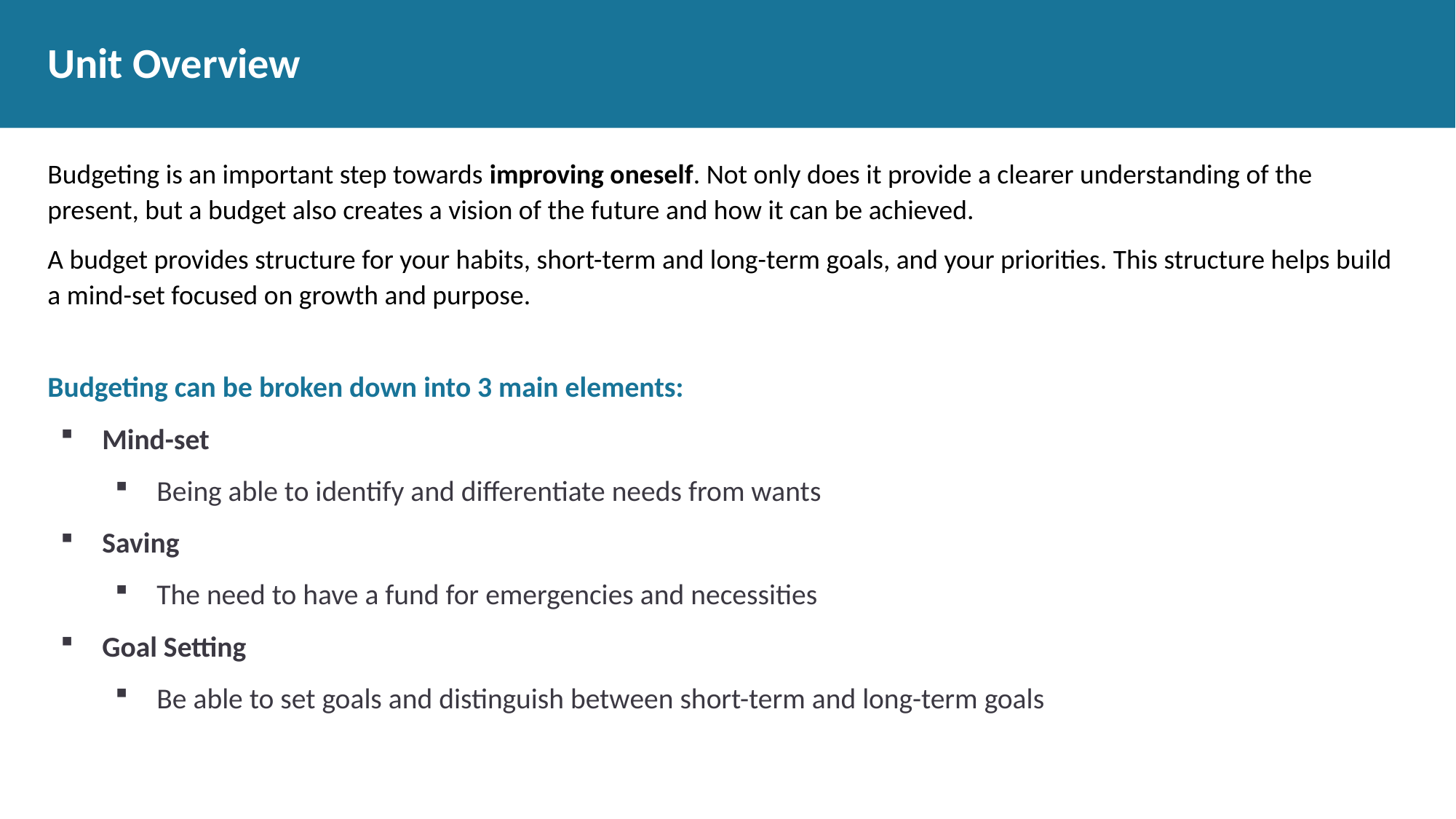

# Unit Overview
Budgeting is an important step towards improving oneself. Not only does it provide a clearer understanding of the present, but a budget also creates a vision of the future and how it can be achieved.
A budget provides structure for your habits, short-term and long-term goals, and your priorities. This structure helps build a mind-set focused on growth and purpose.

Budgeting can be broken down into 3 main elements:
Mind-set
Being able to identify and differentiate needs from wants
Saving
The need to have a fund for emergencies and necessities
Goal Setting
Be able to set goals and distinguish between short-term and long-term goals